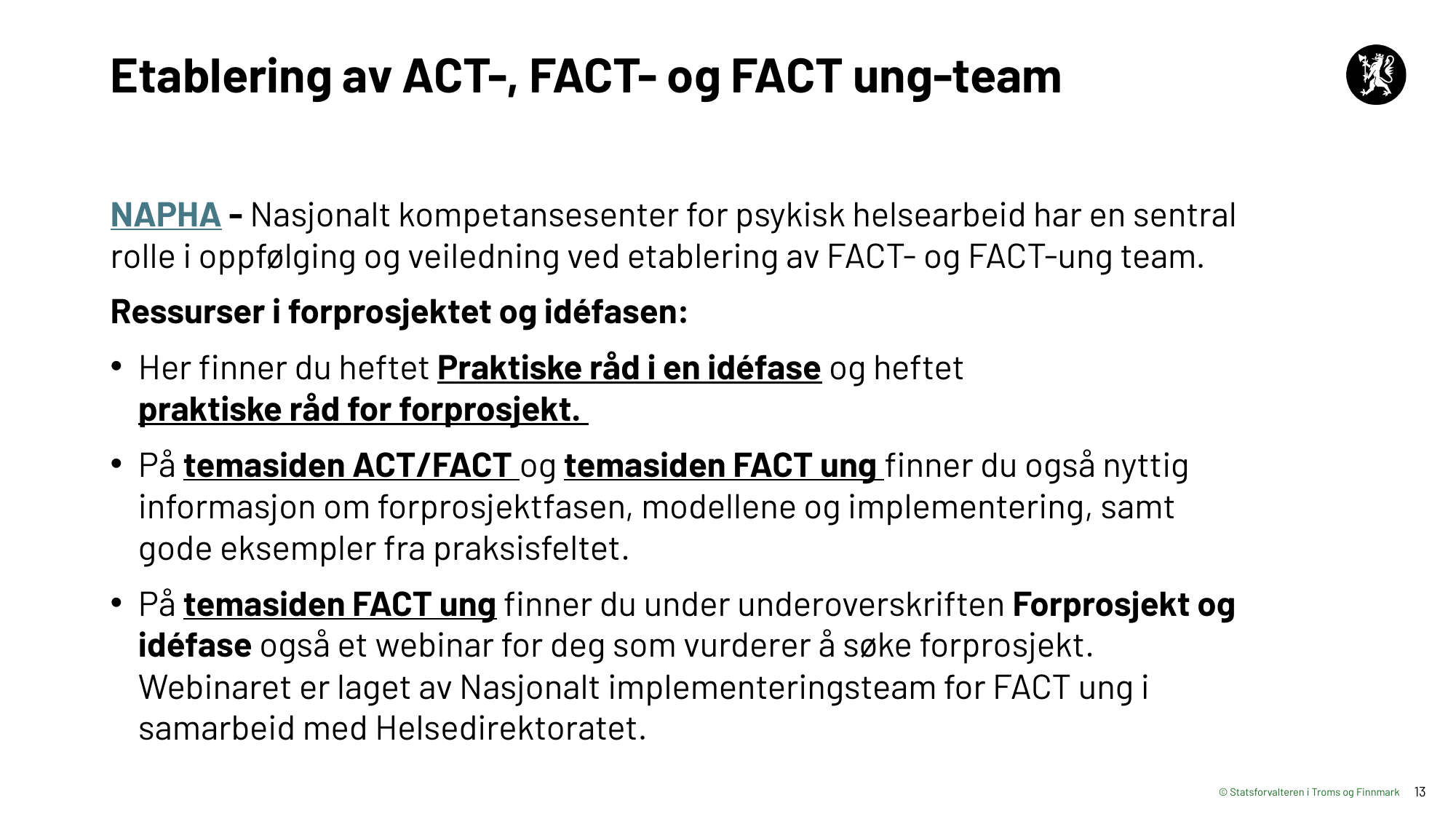

# Etablering av ACT-, FACT- og FACT ung-team
NAPHA - Nasjonalt kompetansesenter for psykisk helsearbeid har en sentral rolle i oppfølging og veiledning ved etablering av FACT- og FACT-ung team.
Ressurser i forprosjektet og idéfasen:
Her finner du heftet Praktiske råd i en idéfase og heftet praktiske råd for forprosjekt.
På temasiden ACT/FACT og temasiden FACT ung finner du også nyttig informasjon om forprosjektfasen, modellene og implementering, samt gode eksempler fra praksisfeltet.
På temasiden FACT ung finner du under underoverskriften Forprosjekt og idéfase også et webinar for deg som vurderer å søke forprosjekt. Webinaret er laget av Nasjonalt implementeringsteam for FACT ung i samarbeid med Helsedirektoratet.